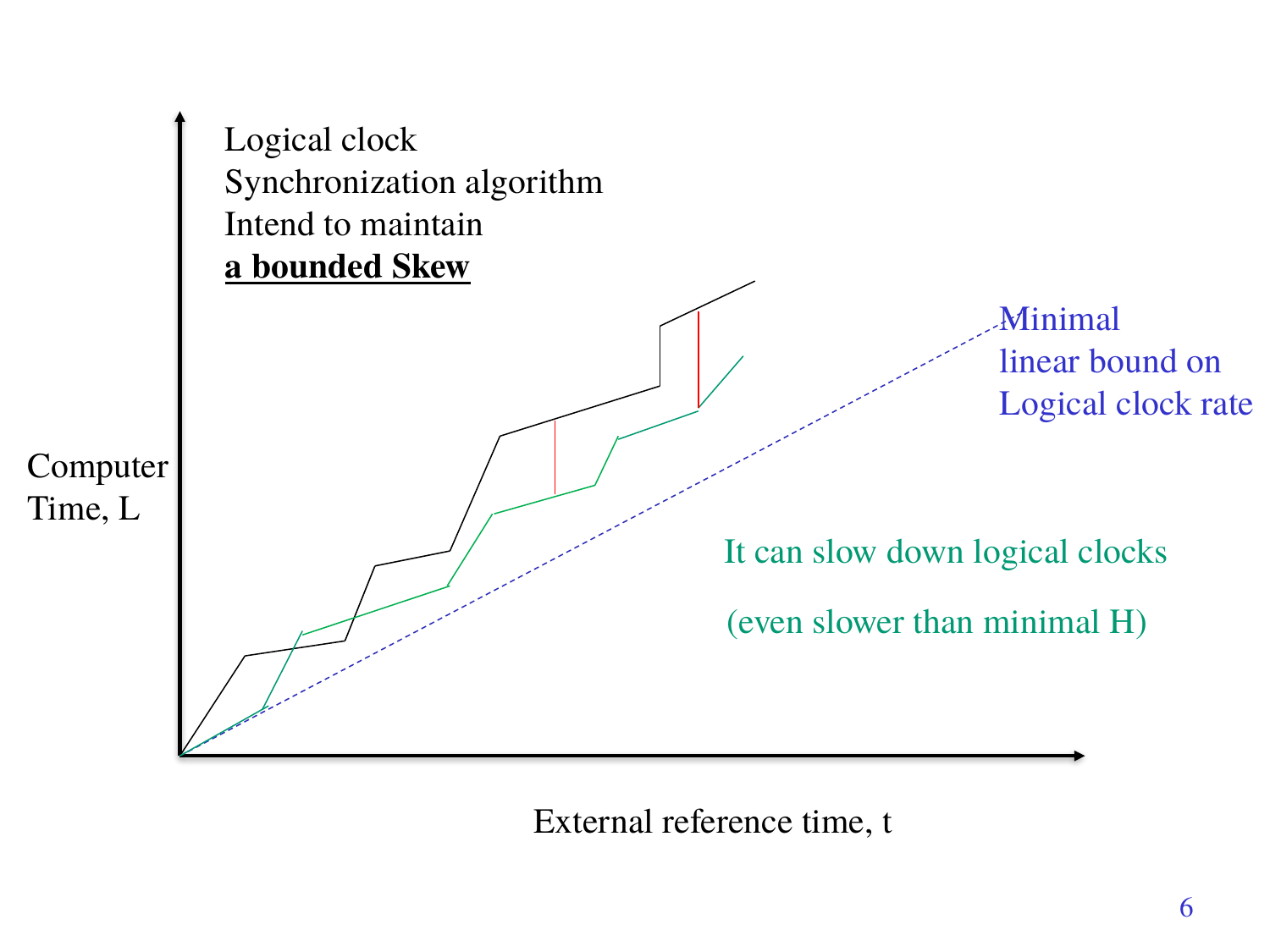

Logical clock
Synchronization algorithm
Intend to maintain
a bounded Skew

Minimal
linear bound on
Logical clock rate
Computer
Time, L
It can slow down logical clocks
(even slower than minimal H)
External reference time, t
6